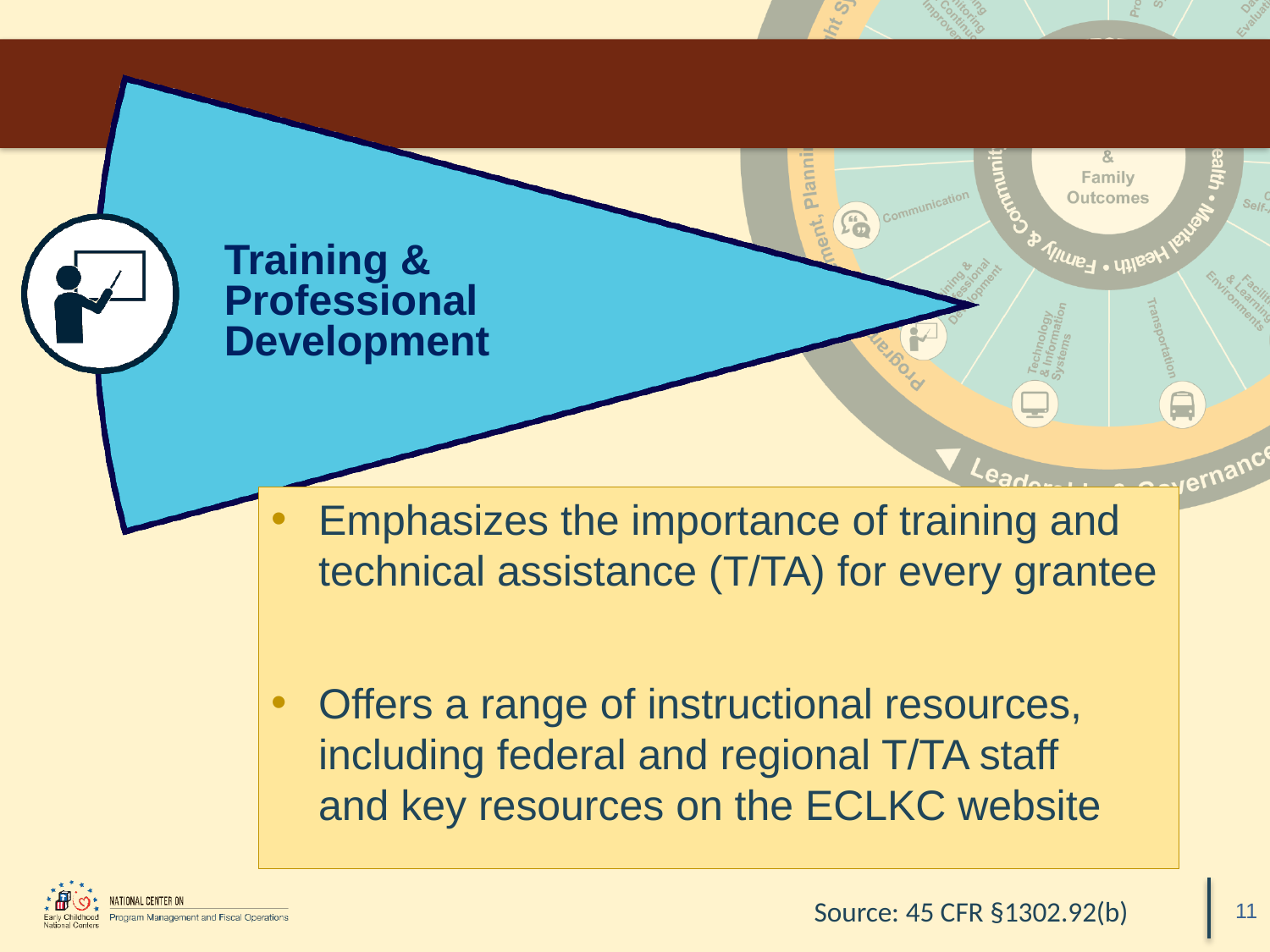

# Training & Professional Development
Emphasizes the importance of training and technical assistance (T/TA) for every grantee
Offers a range of instructional resources, including federal and regional T/TA staff
and key resources on the ECLKC website
Source: 45 CFR §1302.92(b)
11